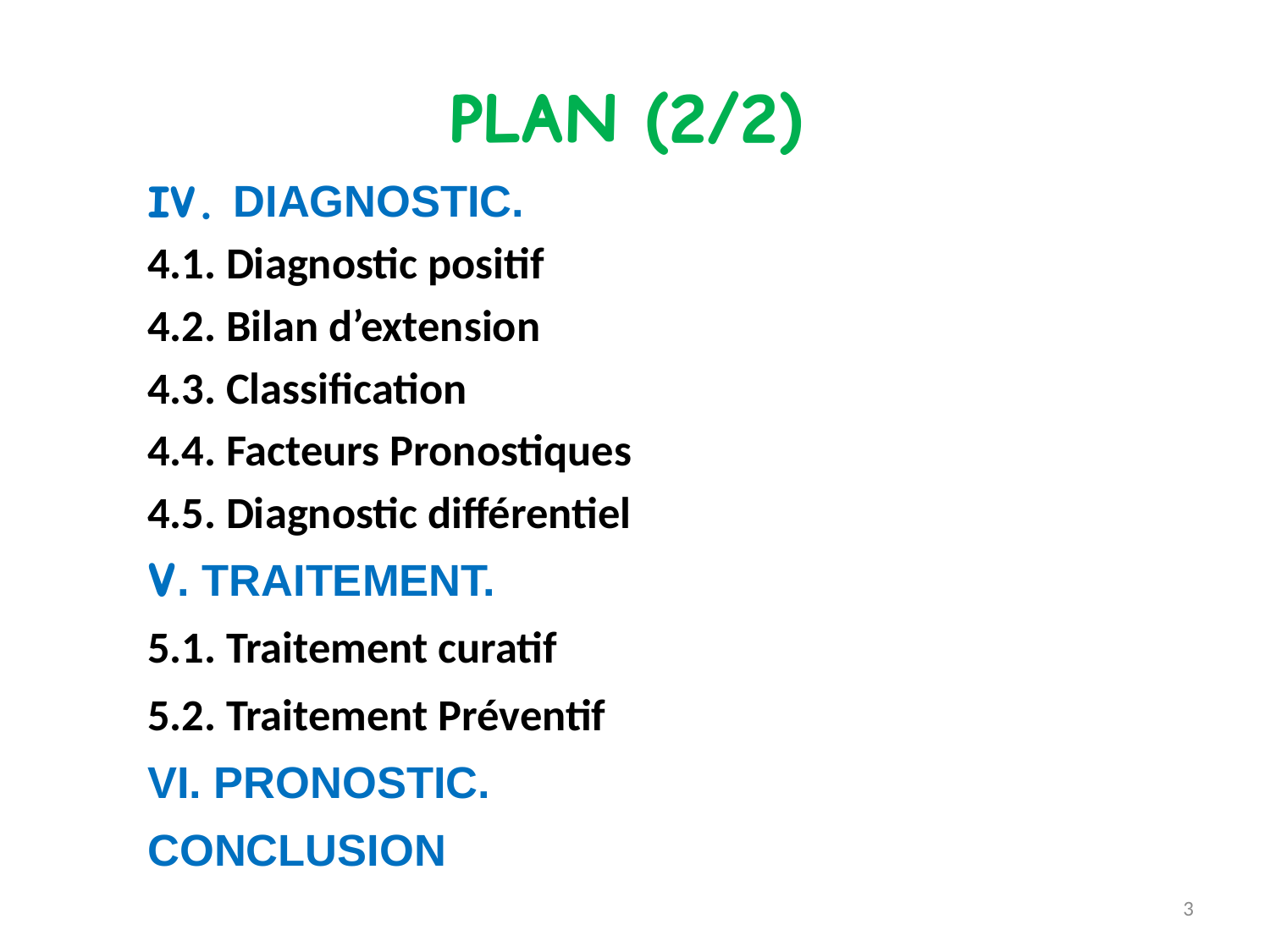

# PLAN (2/2)
IV. DIAGNOSTIC.
4.1. Diagnostic positif
4.2. Bilan d’extension
4.3. Classification
4.4. Facteurs Pronostiques
4.5. Diagnostic différentiel
V. TRAITEMENT.
5.1. Traitement curatif
5.2. Traitement Préventif
VI. PRONOSTIC.
CONCLUSION
3